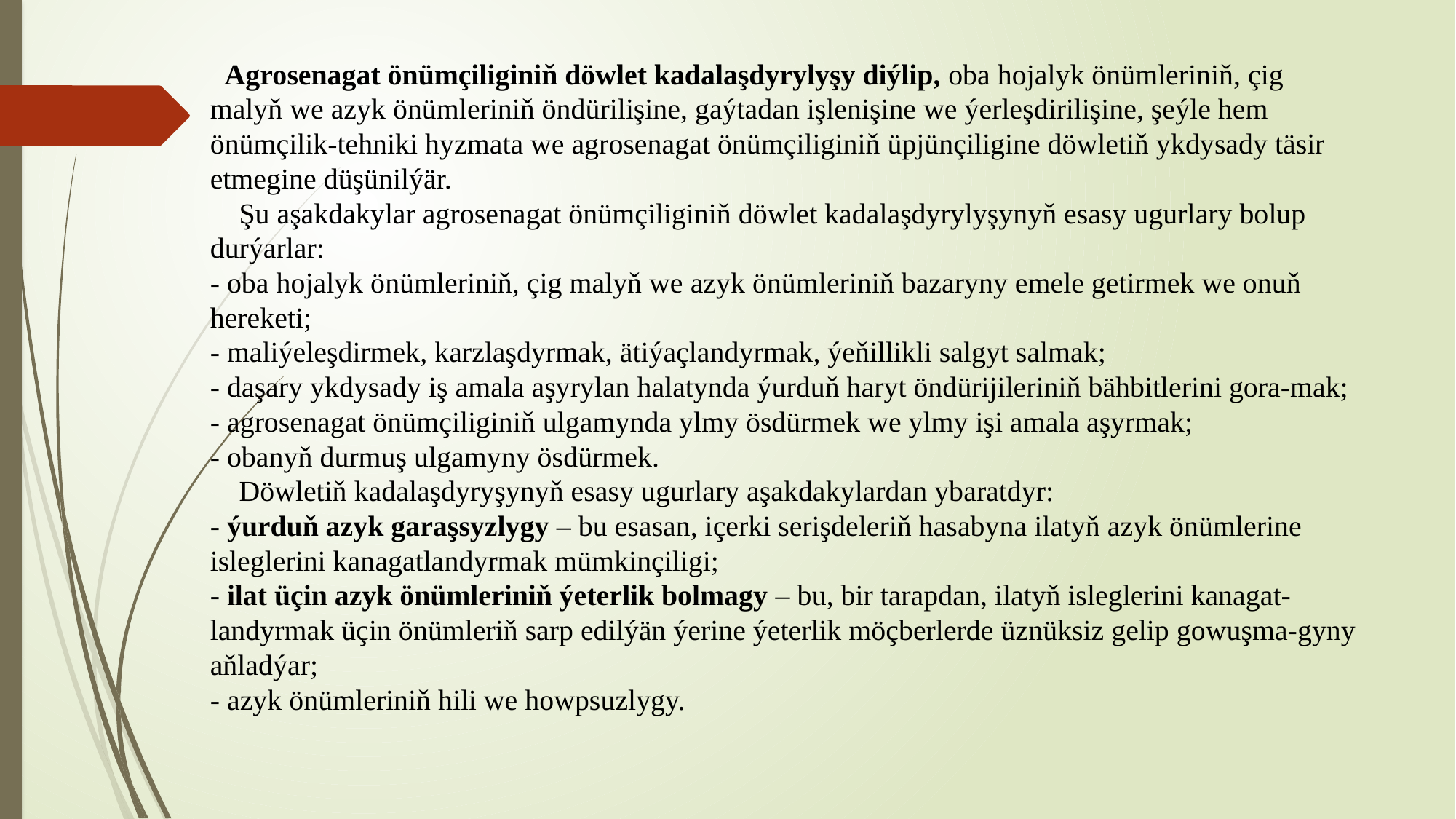

# Agrosenagat önümçiliginiň döwlet kadalaşdyrylyşy diýlip, oba hojalyk önümleriniň, çig malyň we azyk önümleriniň öndürilişine, gaýtadan işlenişine we ýerleşdirilişine, şeýle hem önümçilik-tehniki hyzmata we agrosenagat önümçiliginiň üpjünçiligine döwletiň ykdysady täsir etmegine düşünilýär. Şu aşakdakylar agrosenagat önümçiliginiň döwlet kadalaşdyrylyşynyň esasy ugurlary bolup durýarlar: - oba hojalyk önümleriniň, çig malyň we azyk önümleriniň bazaryny emele getirmek we onuň hereketi; - maliýeleşdirmek, karzlaşdyrmak, ätiýaçlandyrmak, ýeňillikli salgyt salmak; - daşary ykdysady iş amala aşyrylan halatynda ýurduň haryt öndürijileriniň bähbitlerini gora-mak; - agrosenagat önümçiliginiň ulgamynda ylmy ösdürmek we ylmy işi amala aşyrmak; - obanyň durmuş ulgamyny ösdürmek. Döwletiň kadalaşdyryşynyň esasy ugurlary aşakdakylardan ybaratdyr: - ýurduň azyk garaşsyzlygy – bu esasan, içerki serişdeleriň hasabyna ilatyň azyk önümlerine isleglerini kanagatlandyrmak mümkinçiligi; - ilat üçin azyk önümleriniň ýeterlik bolmagy – bu, bir tarapdan, ilatyň isleglerini kanagat-landyrmak üçin önümleriň sarp edilýän ýerine ýeterlik möçberlerde üznüksiz gelip gowuşma-gyny aňladýar; - azyk önümleriniň hili we howpsuzlygy.